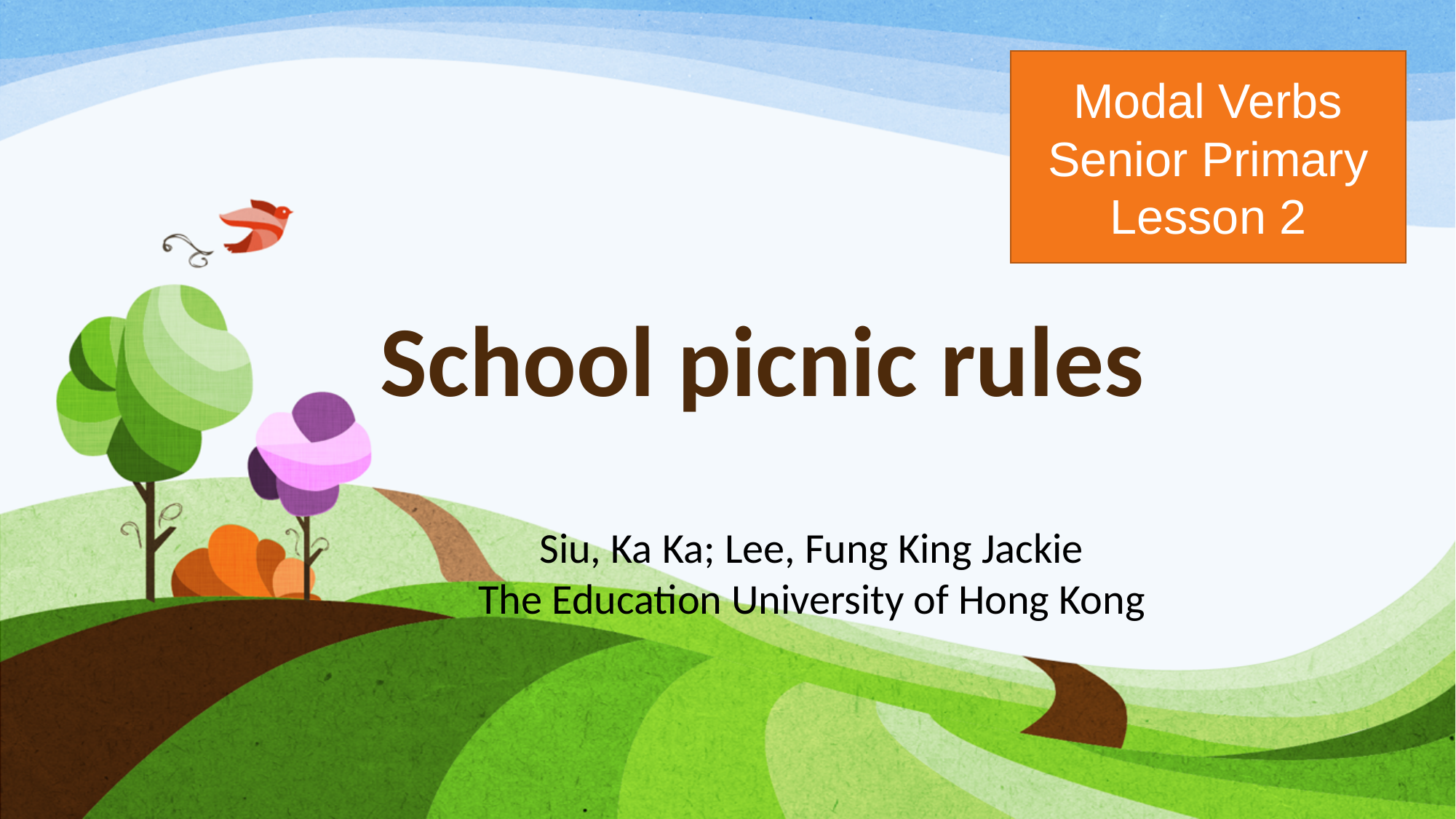

Modal Verbs
Senior Primary
Lesson 2
School picnic rules
Siu, Ka Ka; Lee, Fung King Jackie
The Education University of Hong Kong